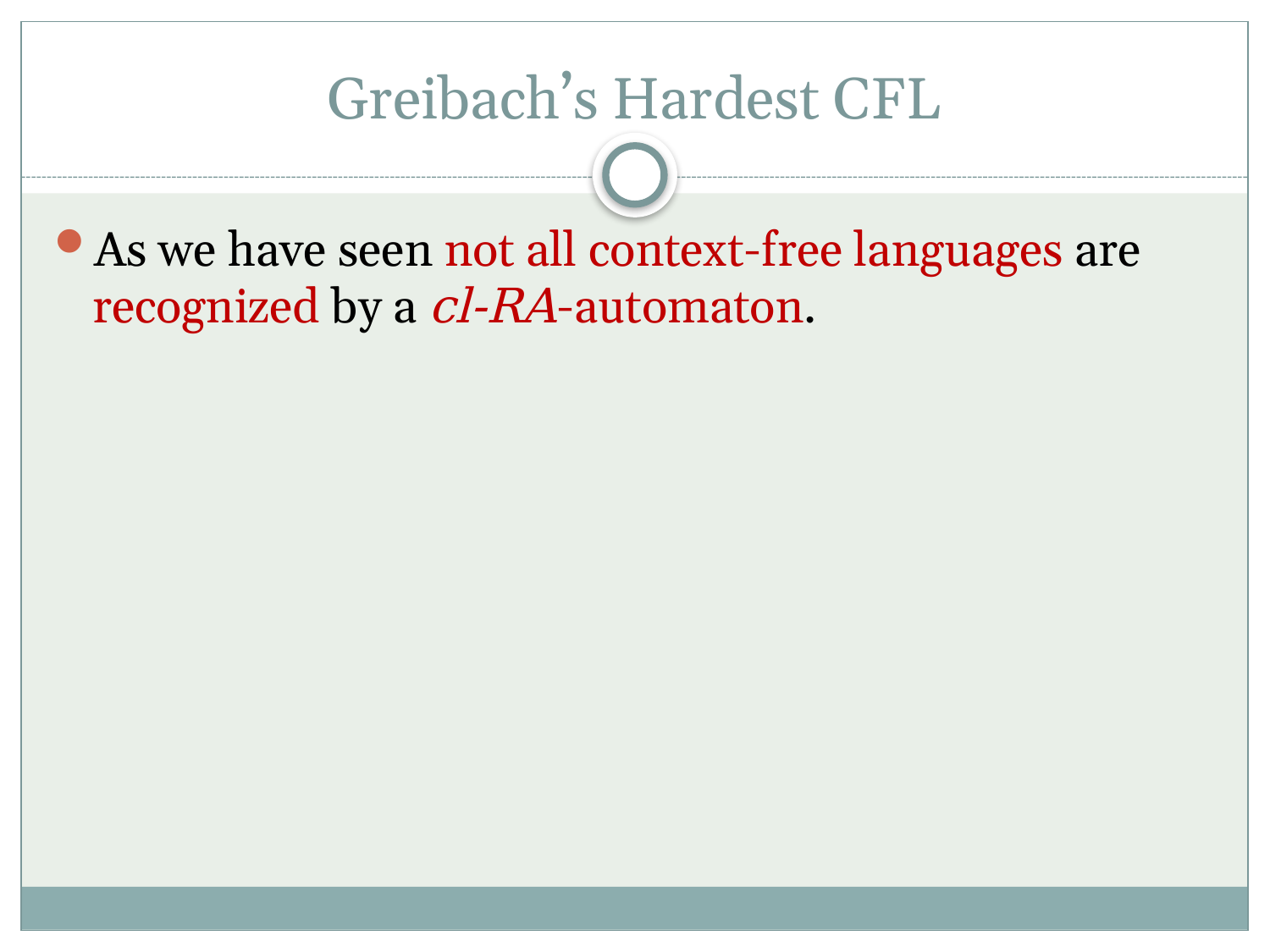

# Greibach’s Hardest CFL
As we have seen not all context-free languages are recognized by a cl-RA-automaton.